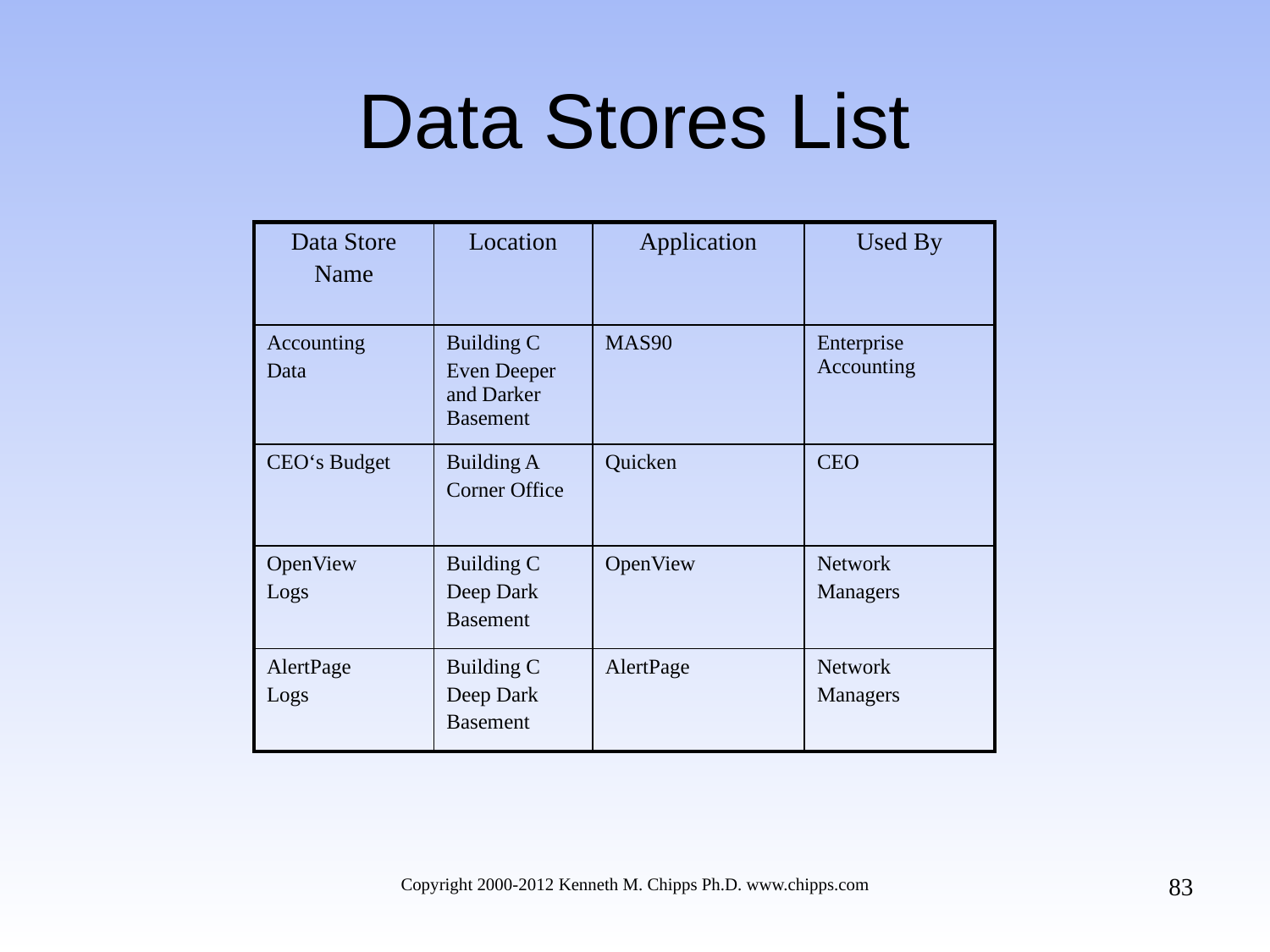

# Data Stores List
| Data Store Name | Location | Application | Used By |
| --- | --- | --- | --- |
| Accounting Data | Building C Even Deeper and Darker Basement | MAS90 | Enterprise Accounting |
| CEO‘s Budget | Building A Corner Office | Quicken | CEO |
| OpenView Logs | Building C Deep Dark Basement | OpenView | Network Managers |
| AlertPage Logs | Building C Deep Dark Basement | AlertPage | Network Managers |
83
Copyright 2000-2012 Kenneth M. Chipps Ph.D. www.chipps.com